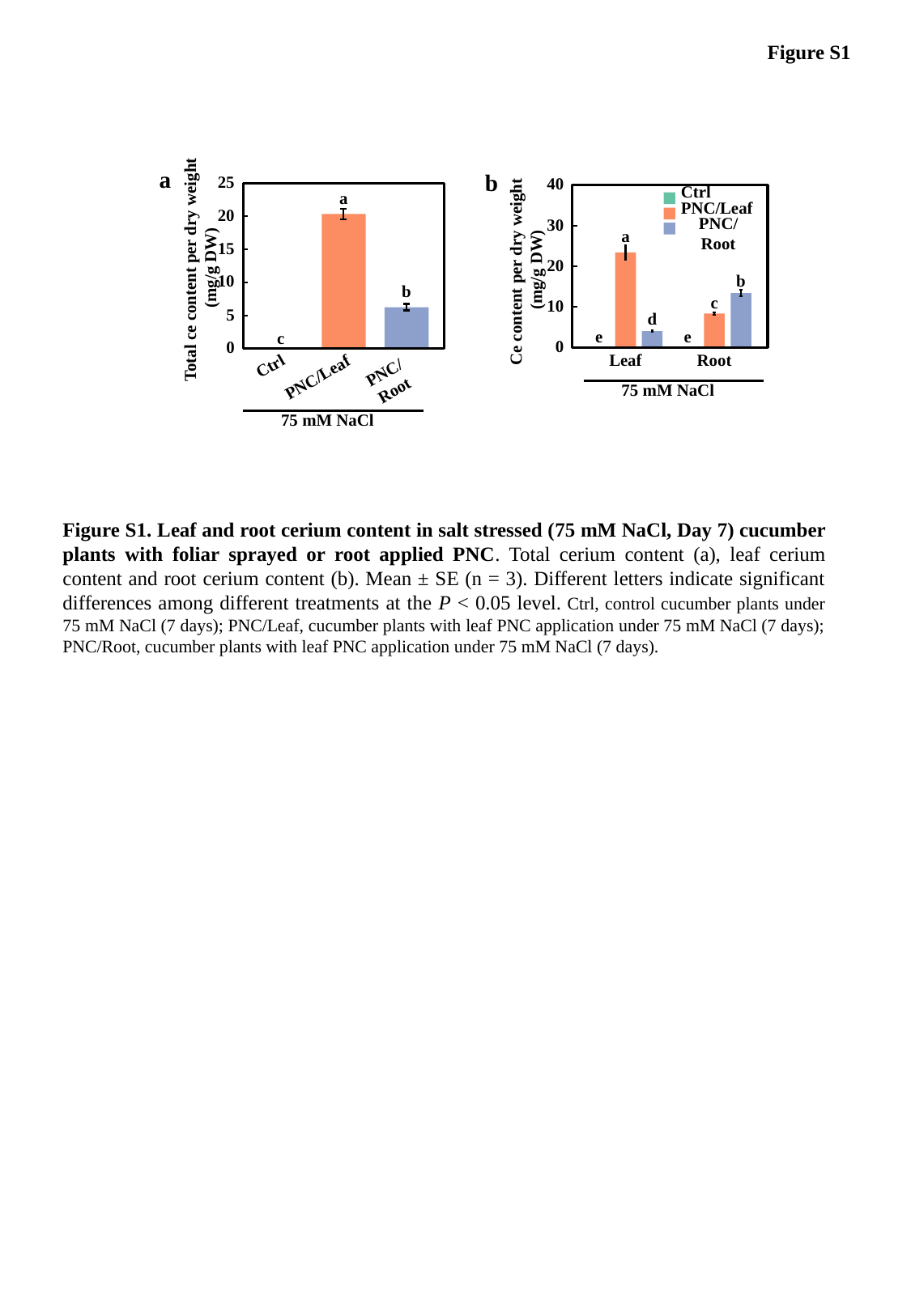

Figure S1
a
b
PNC/Leaf
Ctrl
PNC/Root

25

a

20

15

Total ce content per dry weight
(mg/g DW)
10

b

5

c
0

40

30

a

20
Ce content per dry weight
 (mg/g DW)

b

c
10

d

e
e
0

Leaf
Root
75 mM NaCl
PNC/Leaf
PNC/Root
Ctrl
75 mM NaCl
Figure S1. Leaf and root cerium content in salt stressed (75 mM NaCl, Day 7) cucumber plants with foliar sprayed or root applied PNC. Total cerium content (a), leaf cerium content and root cerium content (b). Mean ± SE (n = 3). Different letters indicate significant differences among different treatments at the P < 0.05 level. Ctrl, control cucumber plants under 75 mM NaCl (7 days); PNC/Leaf, cucumber plants with leaf PNC application under 75 mM NaCl (7 days); PNC/Root, cucumber plants with leaf PNC application under 75 mM NaCl (7 days).